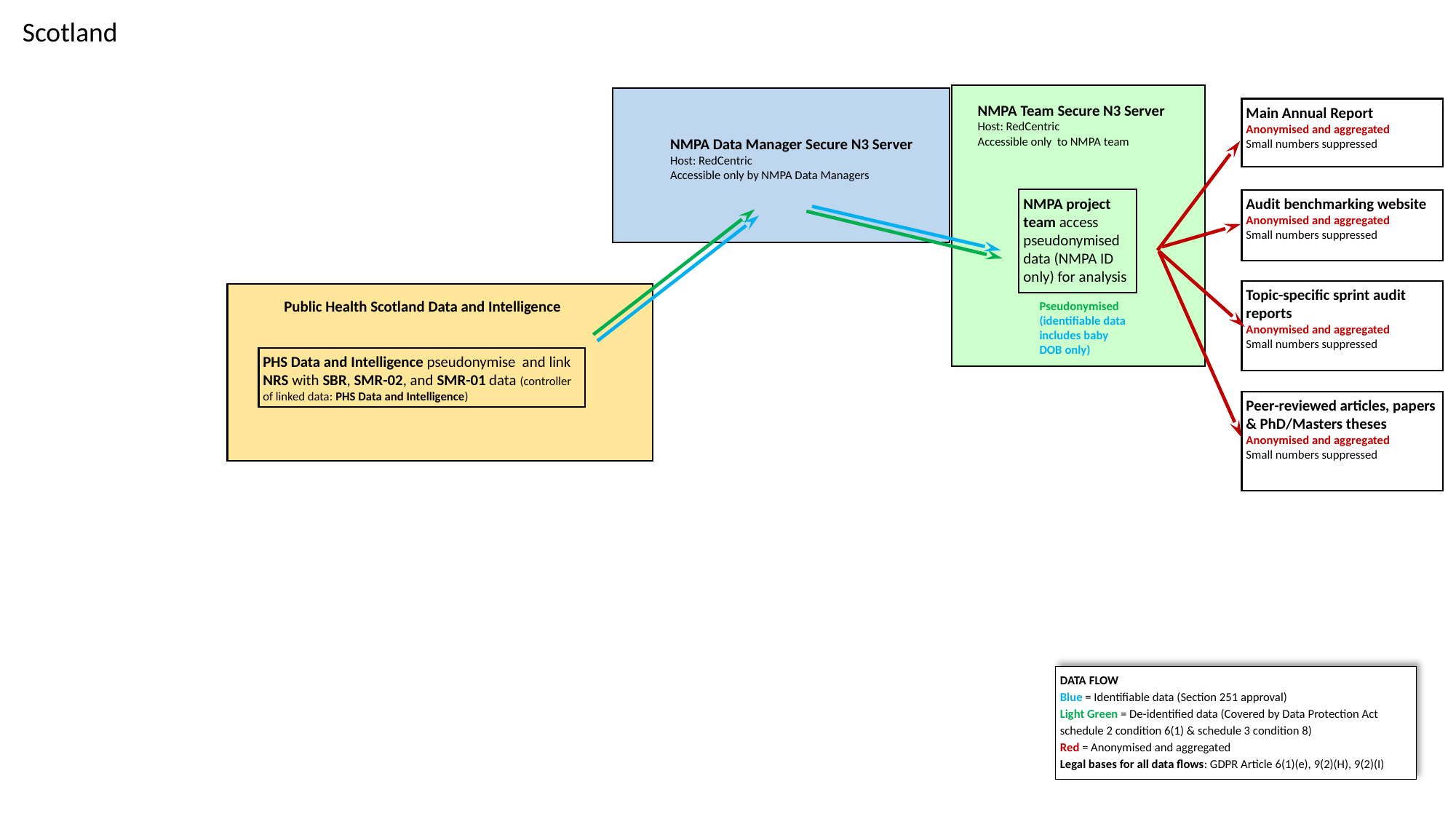

Scotland

NMPA Team Secure N3 Server
Host: RedCentric
Accessible only  to NMPA team
Main Annual Report
Anonymised and aggregated
Small numbers suppressed
NMPA Data Manager Secure N3 Server
Host: RedCentric
Accessible only by NMPA Data Managers
NMPA project team access pseudonymised data (NMPA ID only) for analysis

Audit benchmarking website
Anonymised and aggregated
Small numbers suppressed
Topic-specific sprint audit reports
Anonymised and aggregated
Small numbers suppressed

Public Health Scotland Data and Intelligence

Pseudonymised
(identifiable data includes baby DOB only)

PHS Data and Intelligence pseudonymise  and link NRS with SBR, SMR-02, and SMR-01 data (controller of linked data: PHS Data and Intelligence)

Peer-reviewed articles, papers & PhD/Masters theses
Anonymised and aggregated
Small numbers suppressed
DATA FLOW
Blue = Identifiable data (Section 251 approval)
Light Green = De-identified data (Covered by Data Protection Act schedule 2 condition 6(1) & schedule 3 condition 8)
Red = Anonymised and aggregated
Legal bases for all data flows: GDPR Article 6(1)(e), 9(2)(H), 9(2)(I)